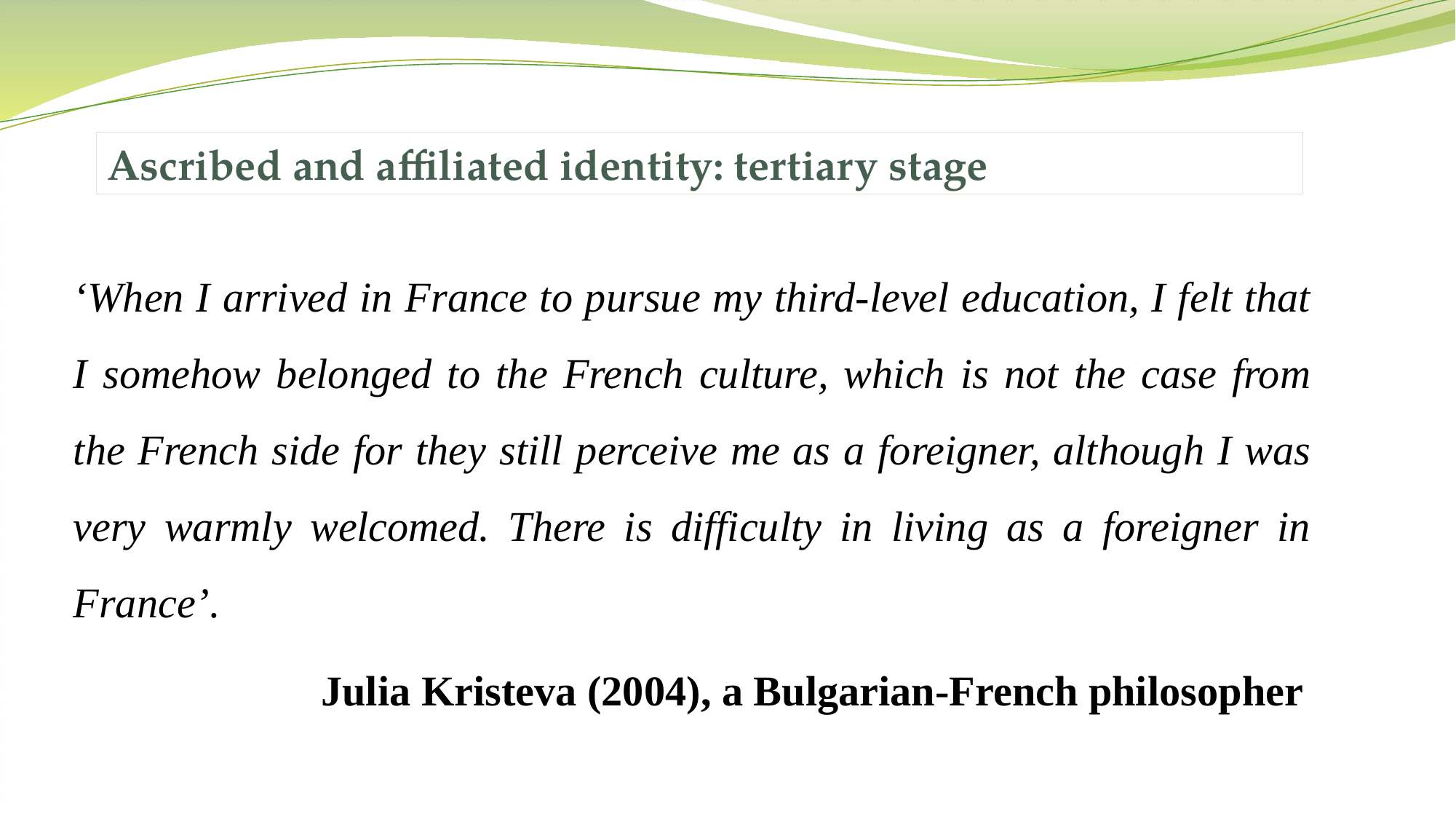

Ascribed and affiliated identity: tertiary stage
‘When I arrived in France to pursue my third-level education, I felt that I somehow belonged to the French culture, which is not the case from the French side for they still perceive me as a foreigner, although I was very warmly welcomed. There is difficulty in living as a foreigner in France’.
Julia Kristeva (2004), a Bulgarian-French philosopher